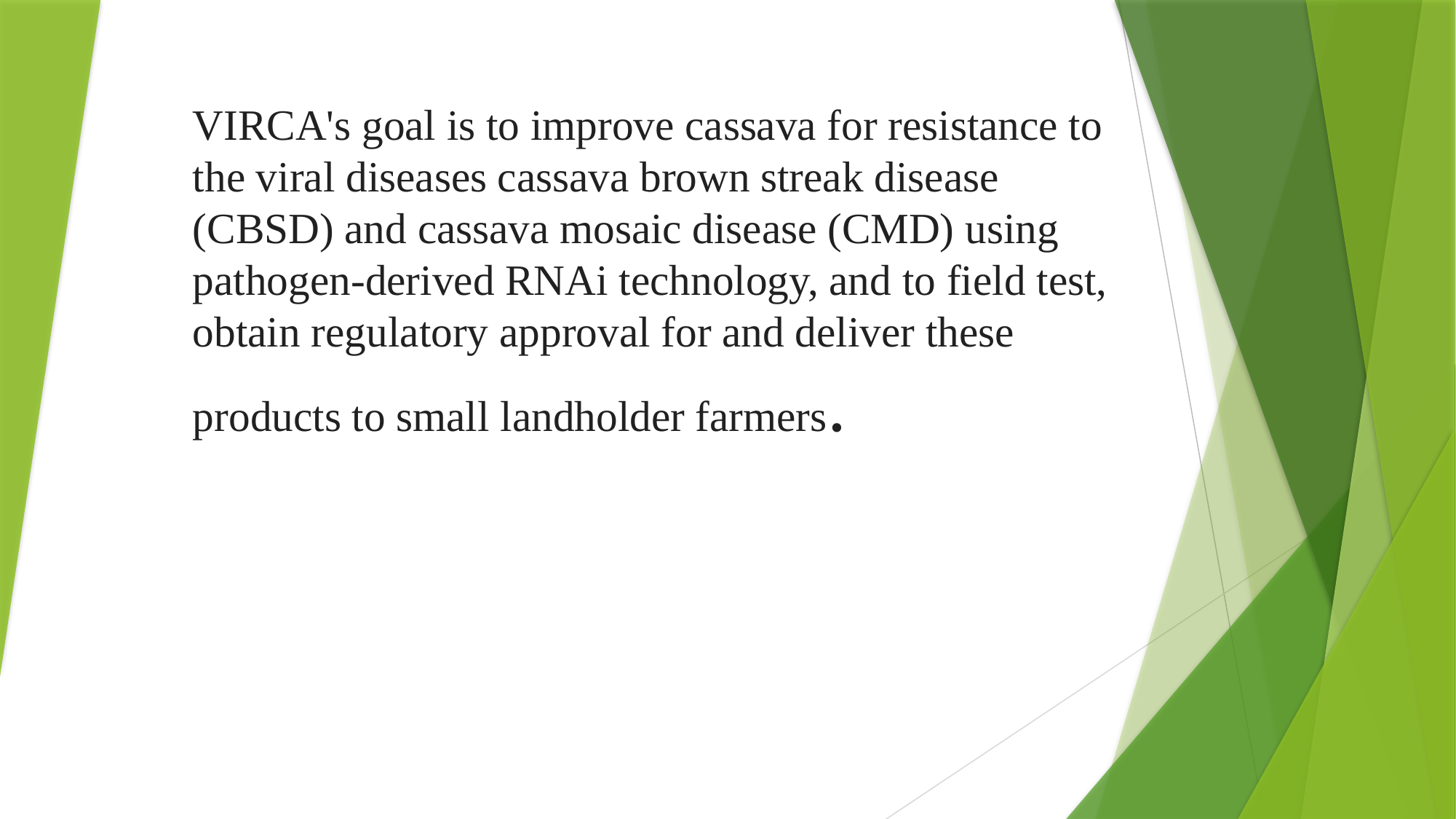

# VIRCA's goal is to improve cassava for resistance to the viral diseases cassava brown streak disease (CBSD) and cassava mosaic disease (CMD) using pathogen-derived RNAi technology, and to field test, obtain regulatory approval for and deliver these products to small landholder farmers.